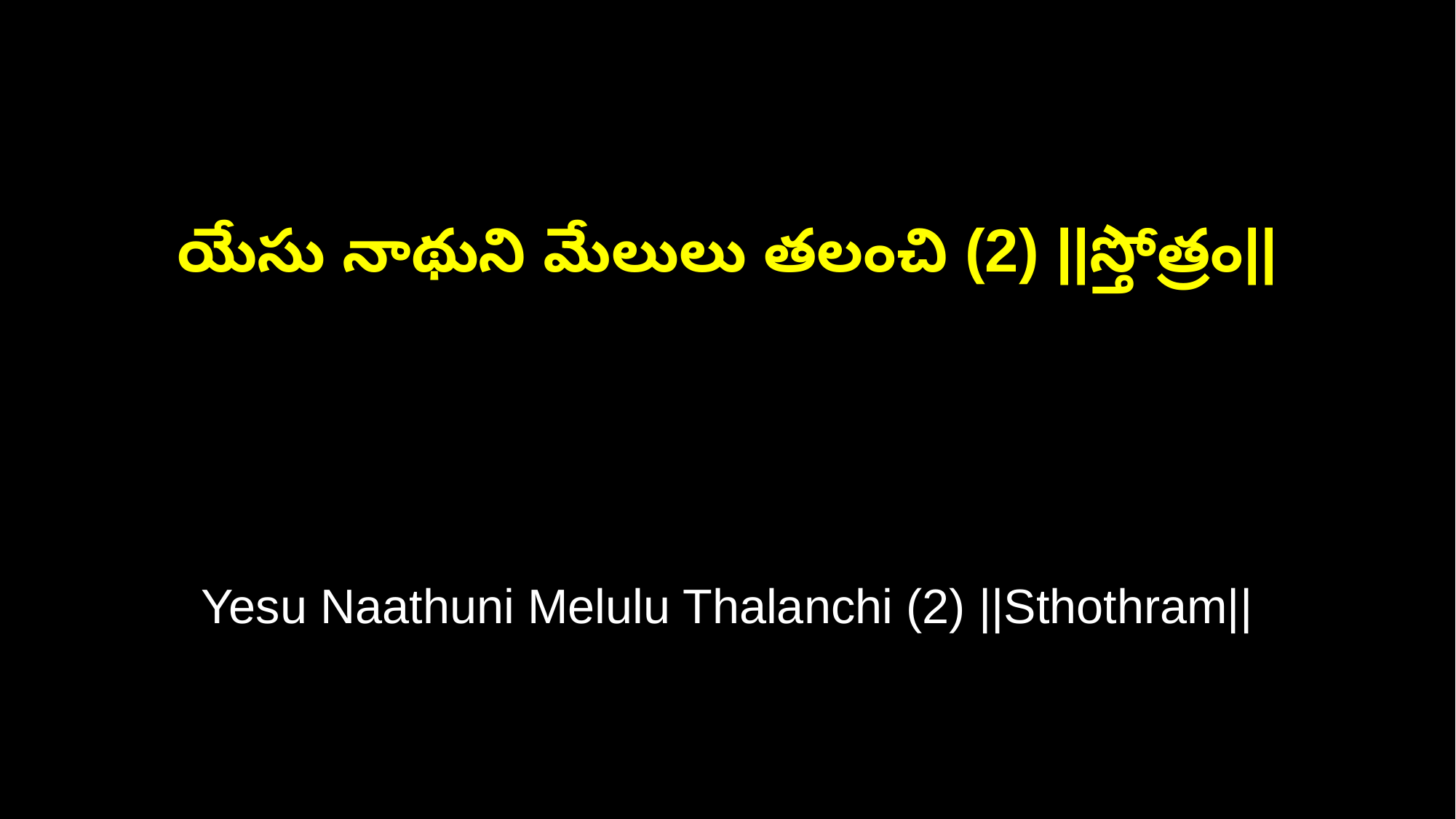

యేసు నాథుని మేలులు తలంచి (2) ||స్తోత్రం||
Yesu Naathuni Melulu Thalanchi (2) ||Sthothram||